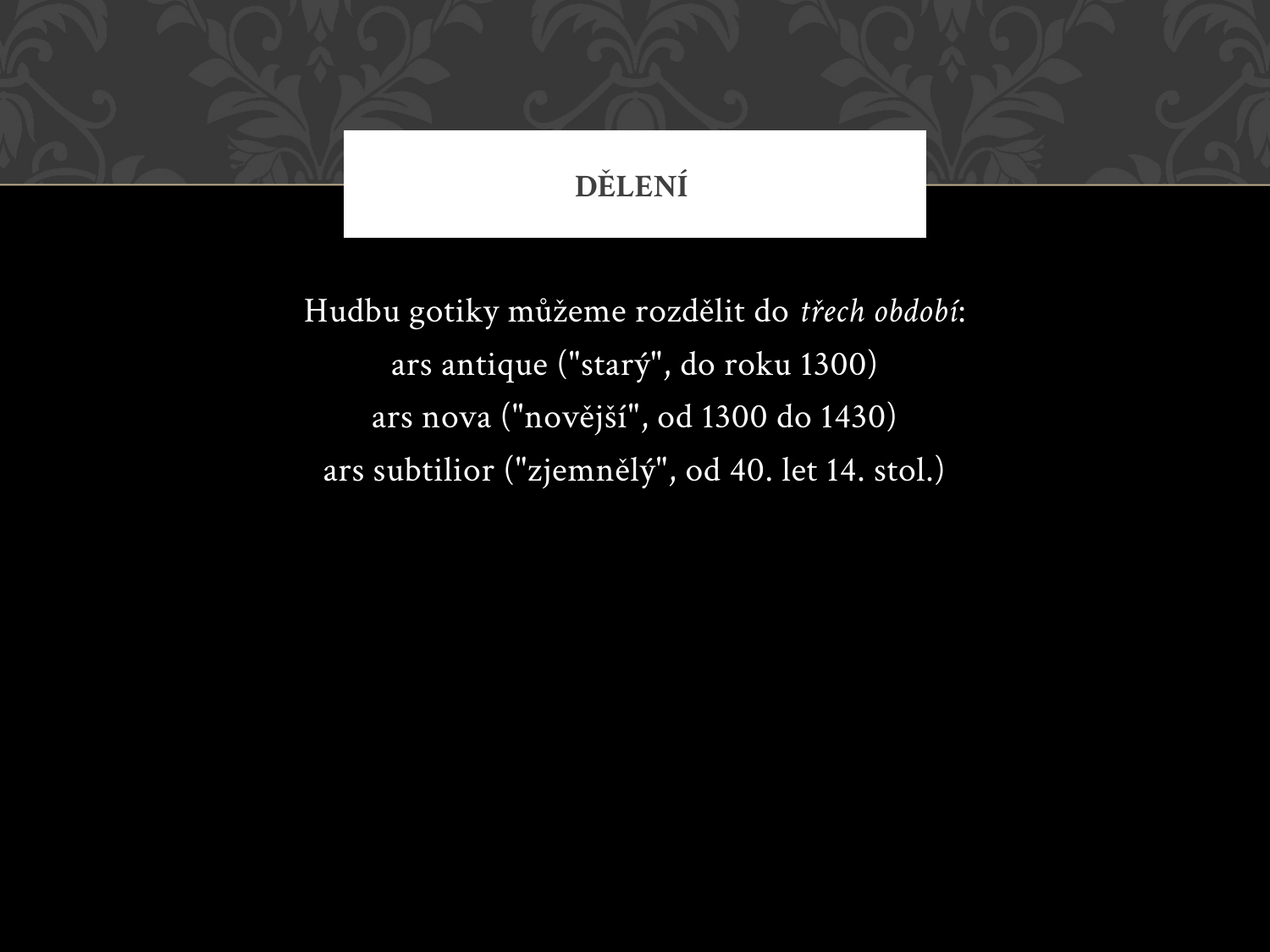

# Dělení
Hudbu gotiky můžeme rozdělit do třech období:
ars antique ("starý", do roku 1300)
ars nova ("novější", od 1300 do 1430)
ars subtilior ("zjemnělý", od 40. let 14. stol.)